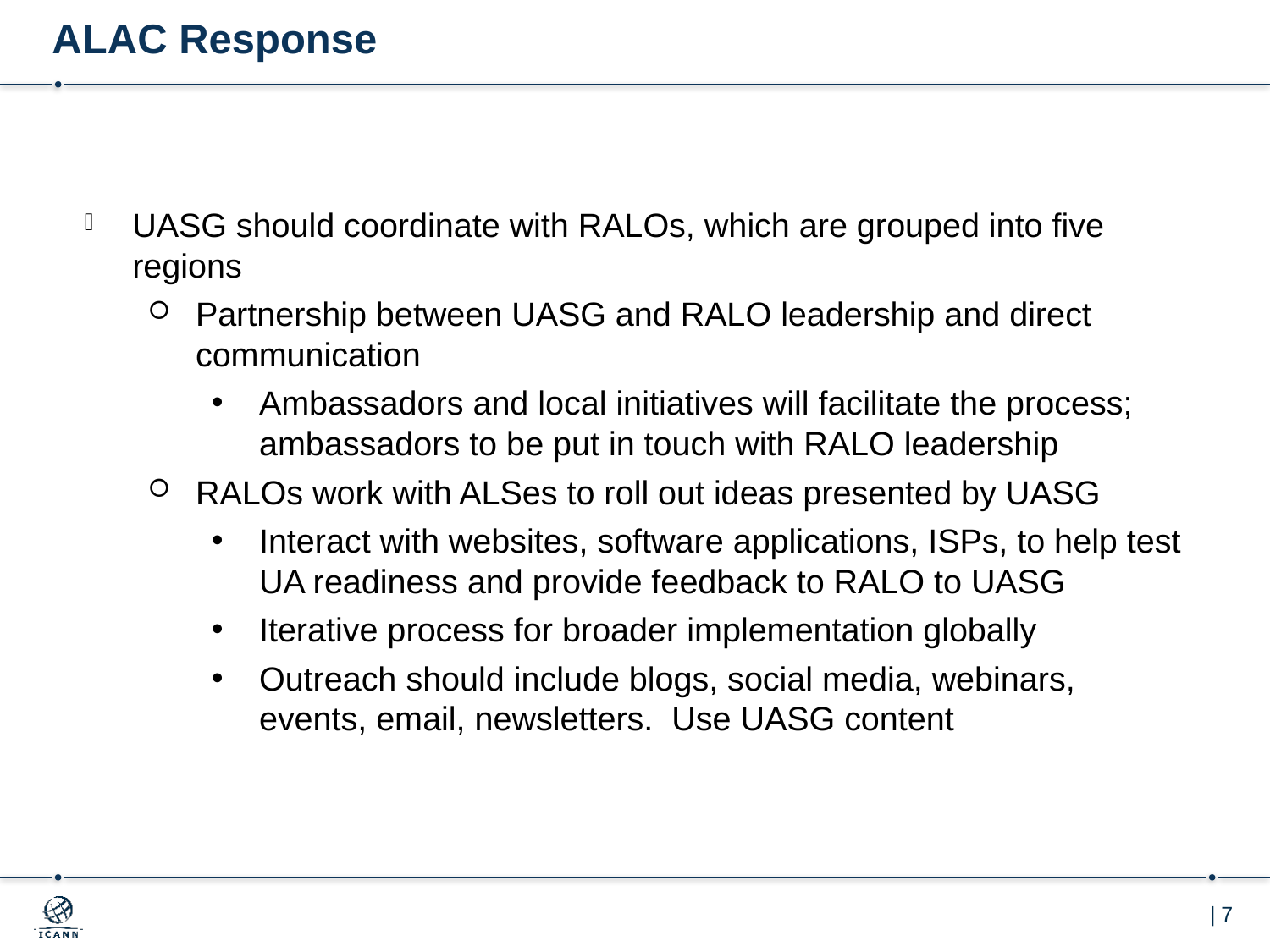

# ALAC Response
UASG should coordinate with RALOs, which are grouped into five regions
Partnership between UASG and RALO leadership and direct communication
Ambassadors and local initiatives will facilitate the process; ambassadors to be put in touch with RALO leadership
RALOs work with ALSes to roll out ideas presented by UASG
Interact with websites, software applications, ISPs, to help test UA readiness and provide feedback to RALO to UASG
Iterative process for broader implementation globally
Outreach should include blogs, social media, webinars, events, email, newsletters.  Use UASG content